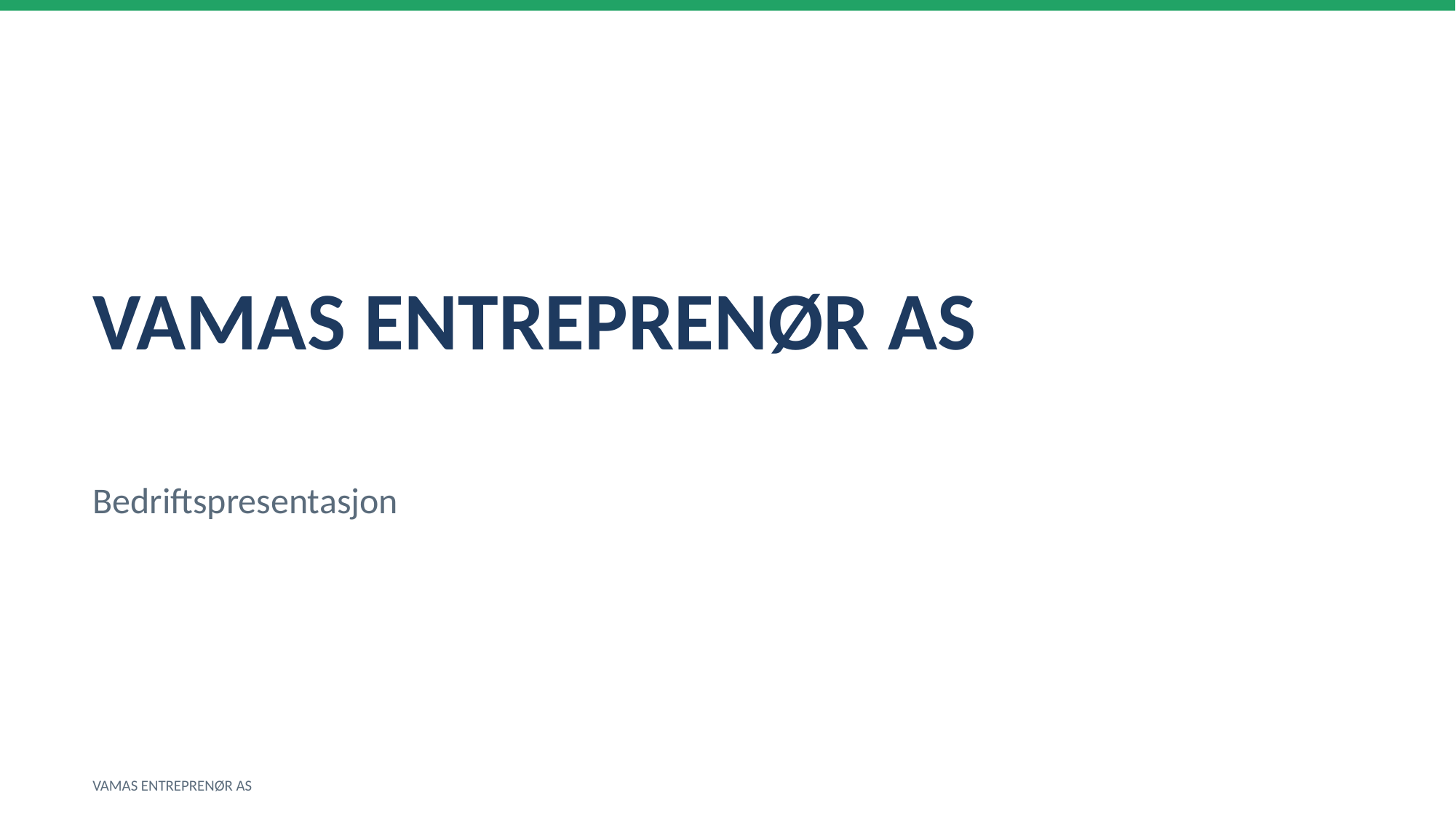

VAMAS ENTREPRENØR AS
Bedriftspresentasjon
VAMAS ENTREPRENØR AS